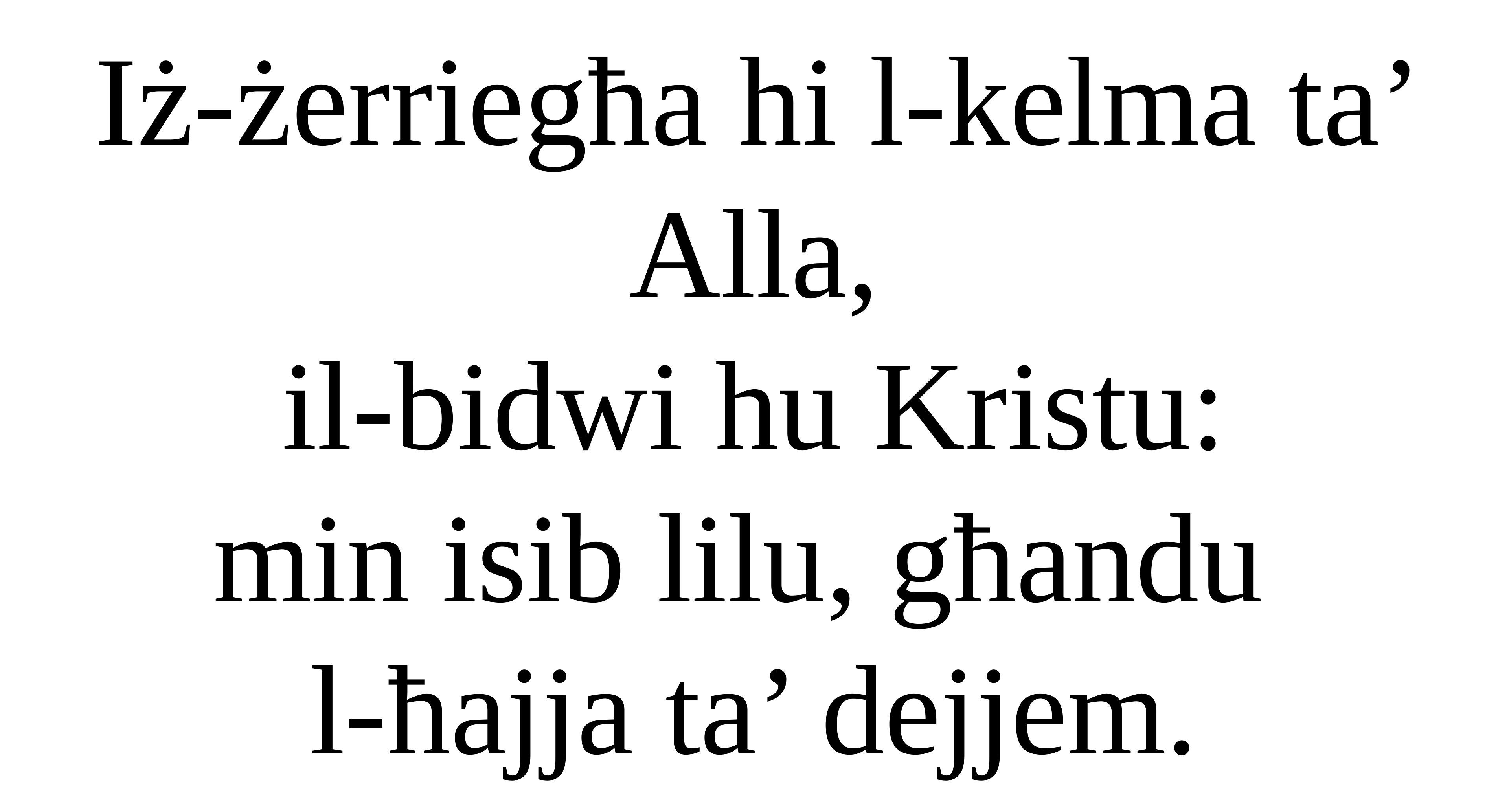

Iż-żerriegħa hi l-kelma ta’ Alla,
il-bidwi hu Kristu:
min isib lilu, għandu
l-ħajja ta’ dejjem.